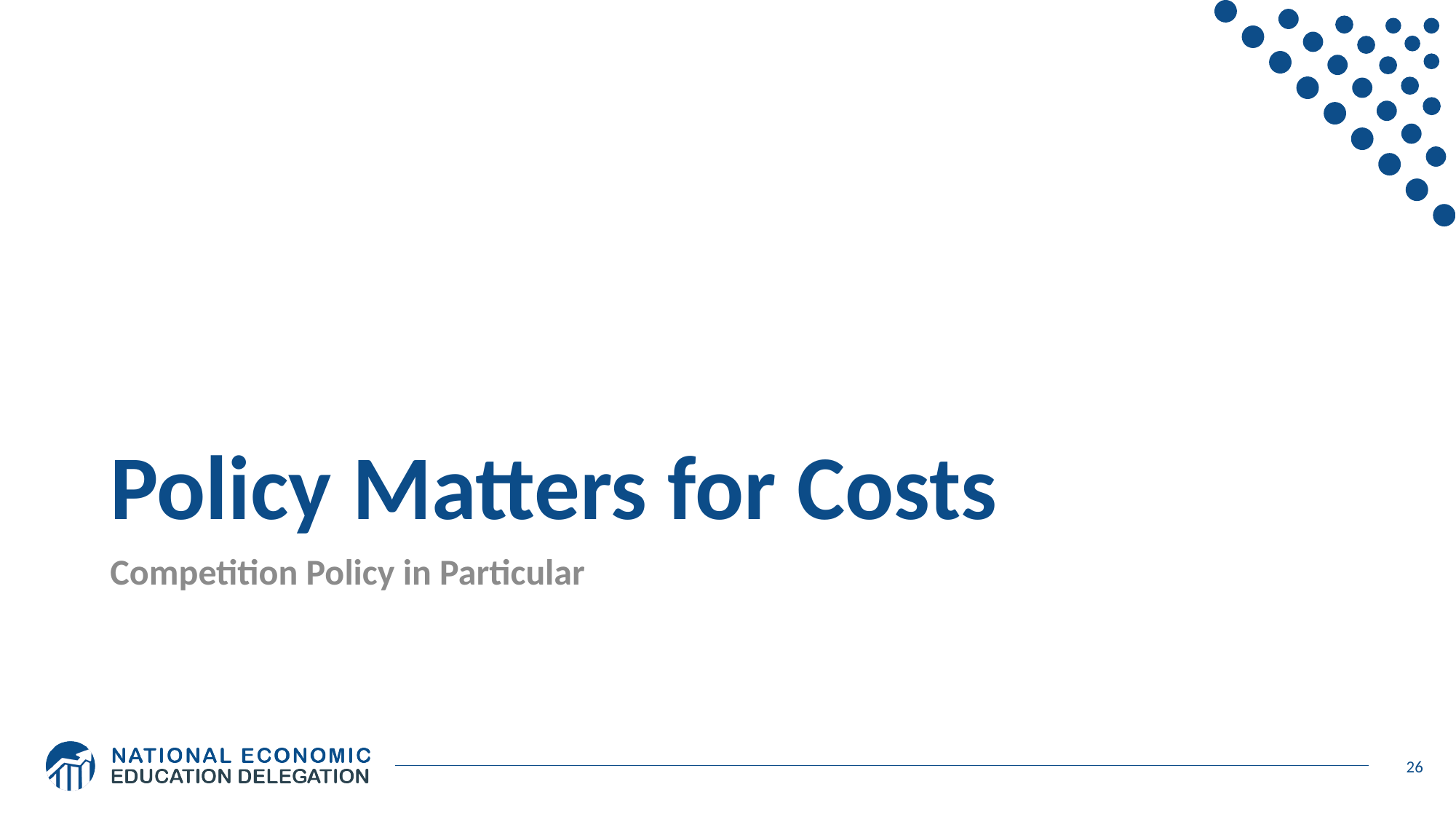

# Policy Matters for Costs
Competition Policy in Particular
26